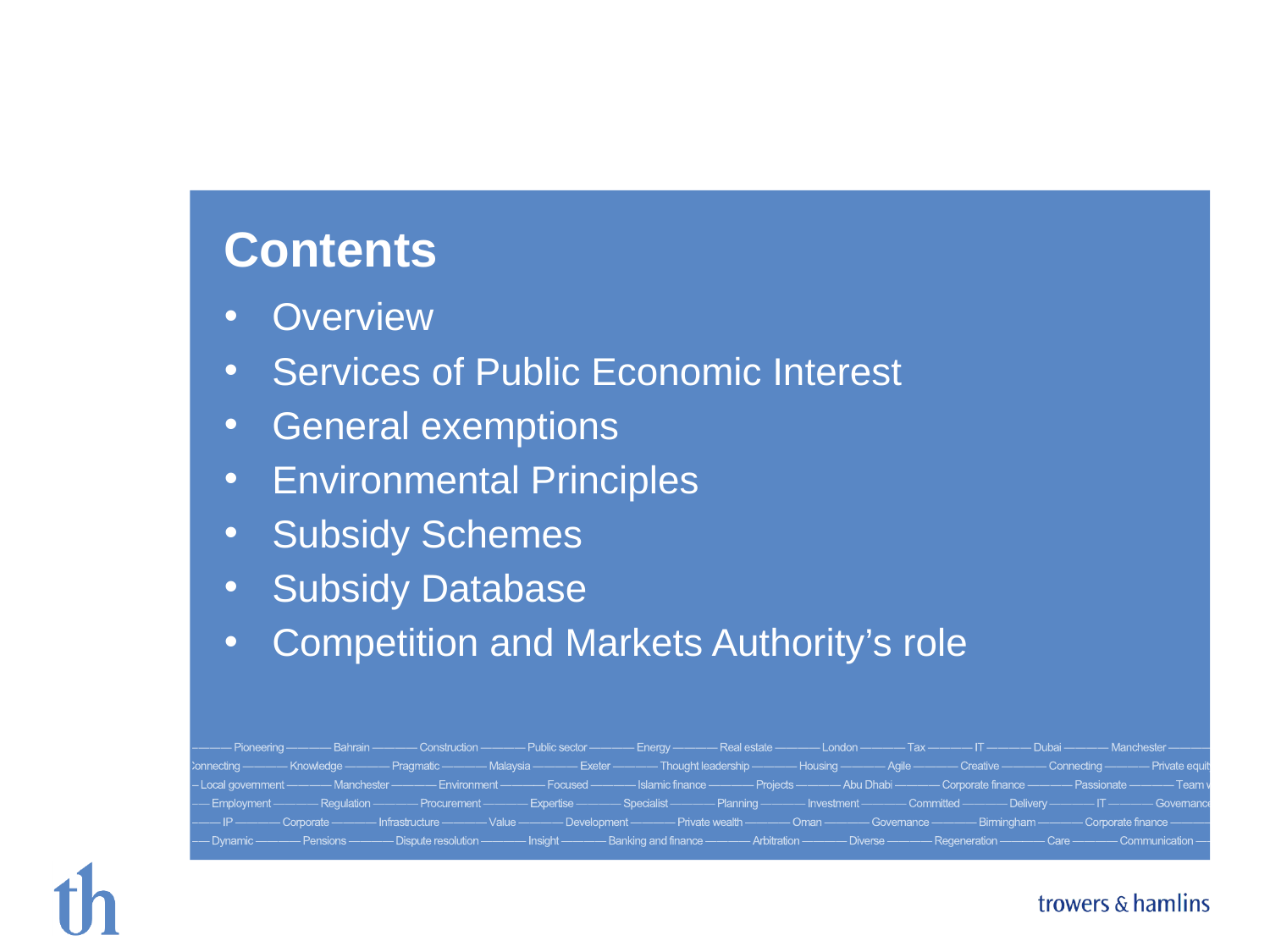

# Contents
Overview
Services of Public Economic Interest
General exemptions
Environmental Principles
Subsidy Schemes
Subsidy Database
Competition and Markets Authority’s role